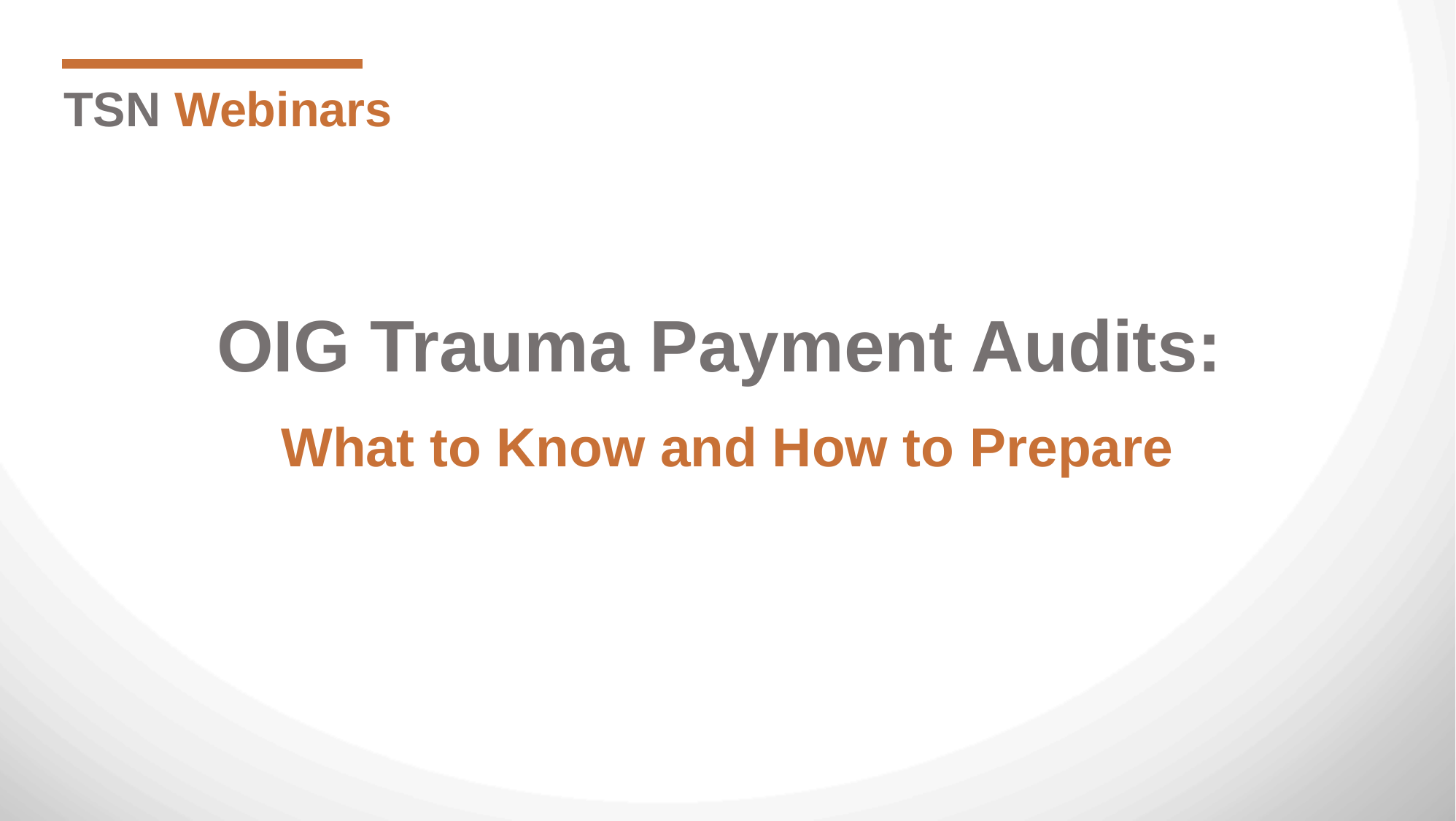

TSN Webinars
OIG Trauma Payment Audits:
What to Know and How to Prepare